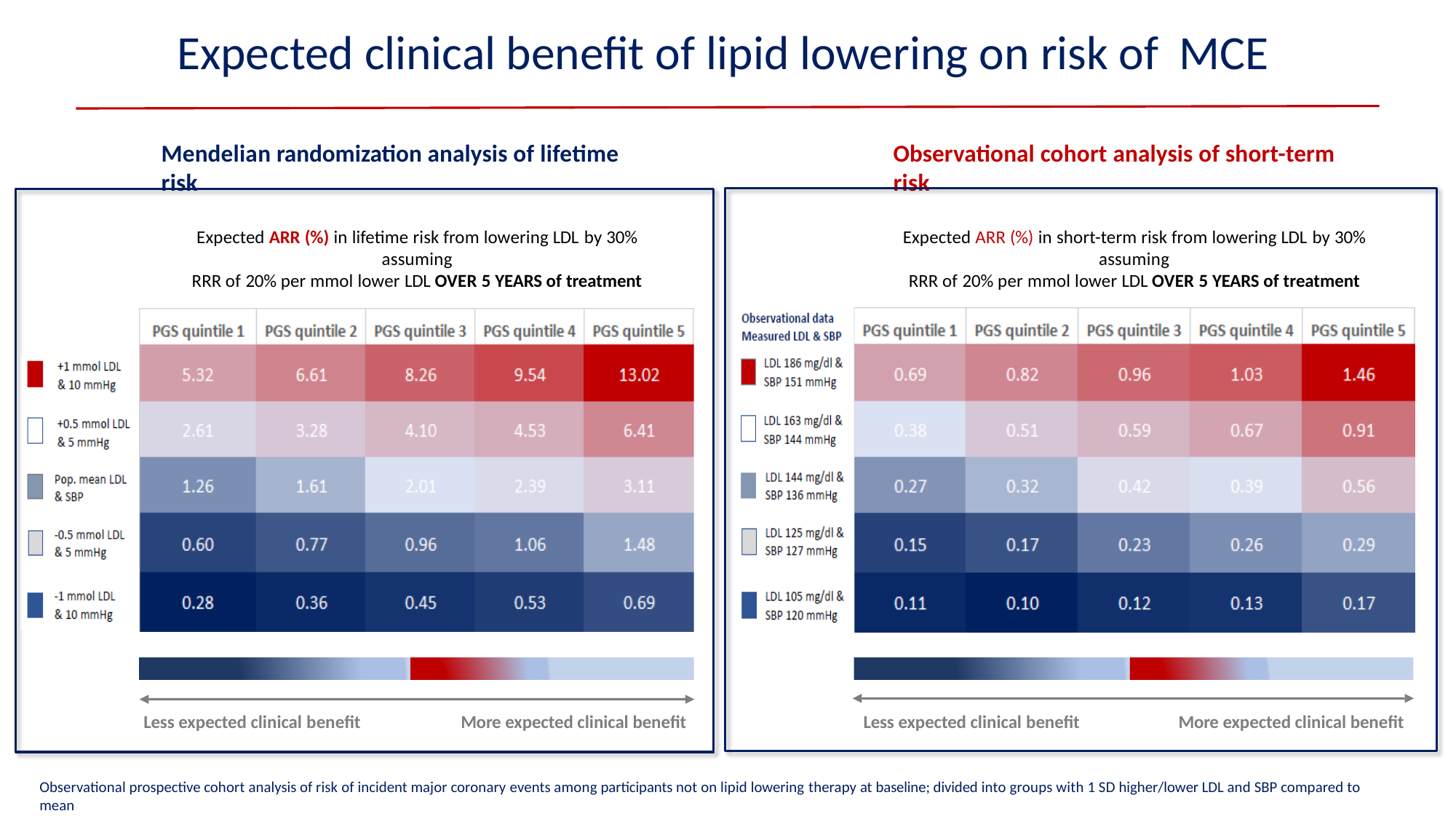

# Expected clinical benefit of lipid lowering on risk of MCE

Mendelian randomization analysis of lifetime risk
Observational cohort analysis of short-term risk

Expected ARR (%) in lifetime risk from lowering LDL by 30% assuming
RRR of 20% per mmol lower LDL OVER 5 YEARS of treatment
Expected ARR (%) in short-term risk from lowering LDL by 30% assuming
RRR of 20% per mmol lower LDL OVER 5 YEARS of treatment

Less expected clinical benefit
More expected clinical benefit
More expected clinical benefit
Less expected clinical benefit
Observational prospective cohort analysis of risk of incident major coronary events among participants not on lipid lowering therapy at baseline; divided into groups with 1 SD higher/lower LDL and SBP compared to mean